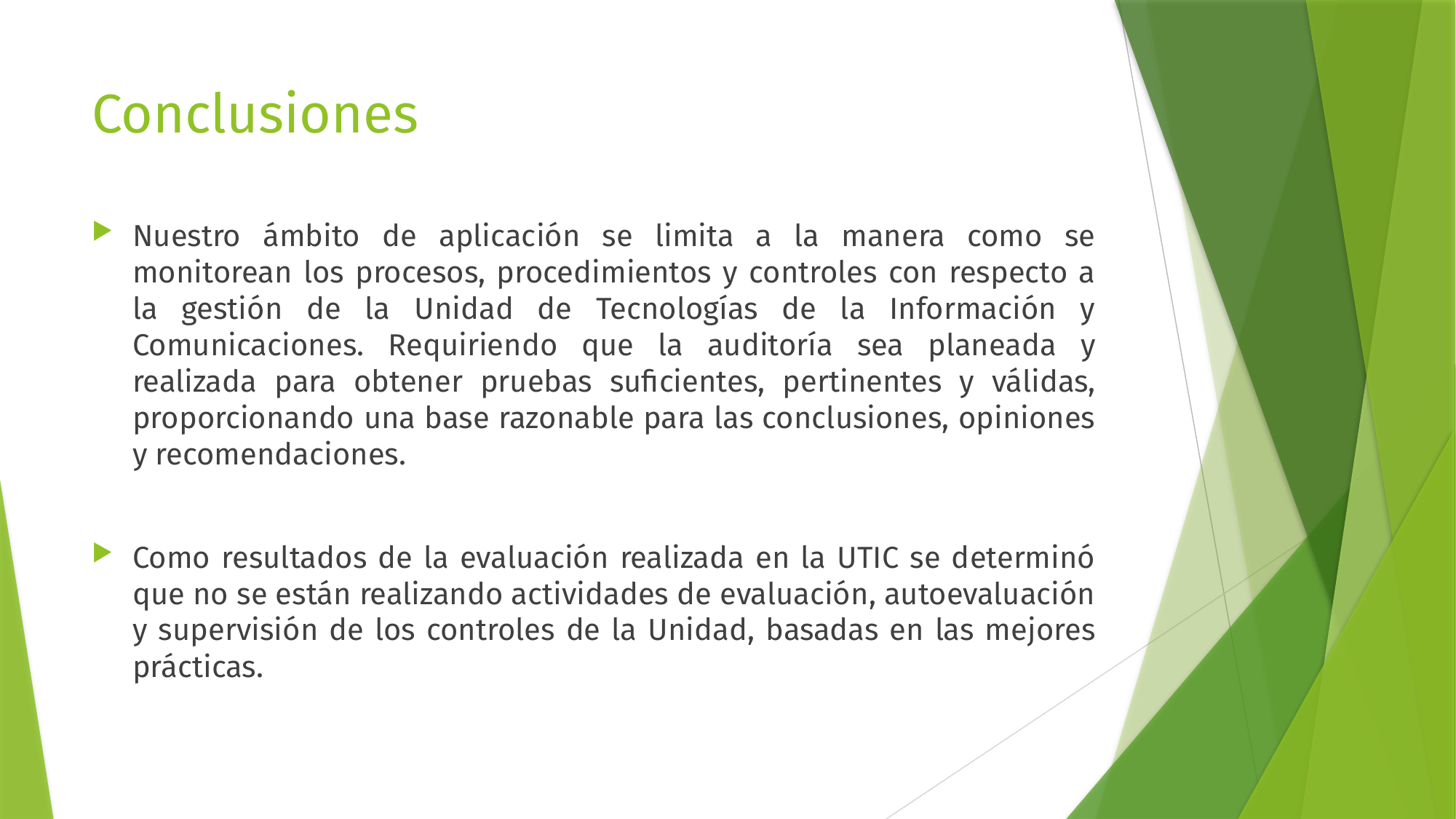

# Conclusiones
Nuestro ámbito de aplicación se limita a la manera como se monitorean los procesos, procedimientos y controles con respecto a la gestión de la Unidad de Tecnologías de la Información y Comunicaciones. Requiriendo que la auditoría sea planeada y realizada para obtener pruebas suficientes, pertinentes y válidas, proporcionando una base razonable para las conclusiones, opiniones y recomendaciones.

Como resultados de la evaluación realizada en la UTIC se determinó que no se están realizando actividades de evaluación, autoevaluación y supervisión de los controles de la Unidad, basadas en las mejores prácticas.